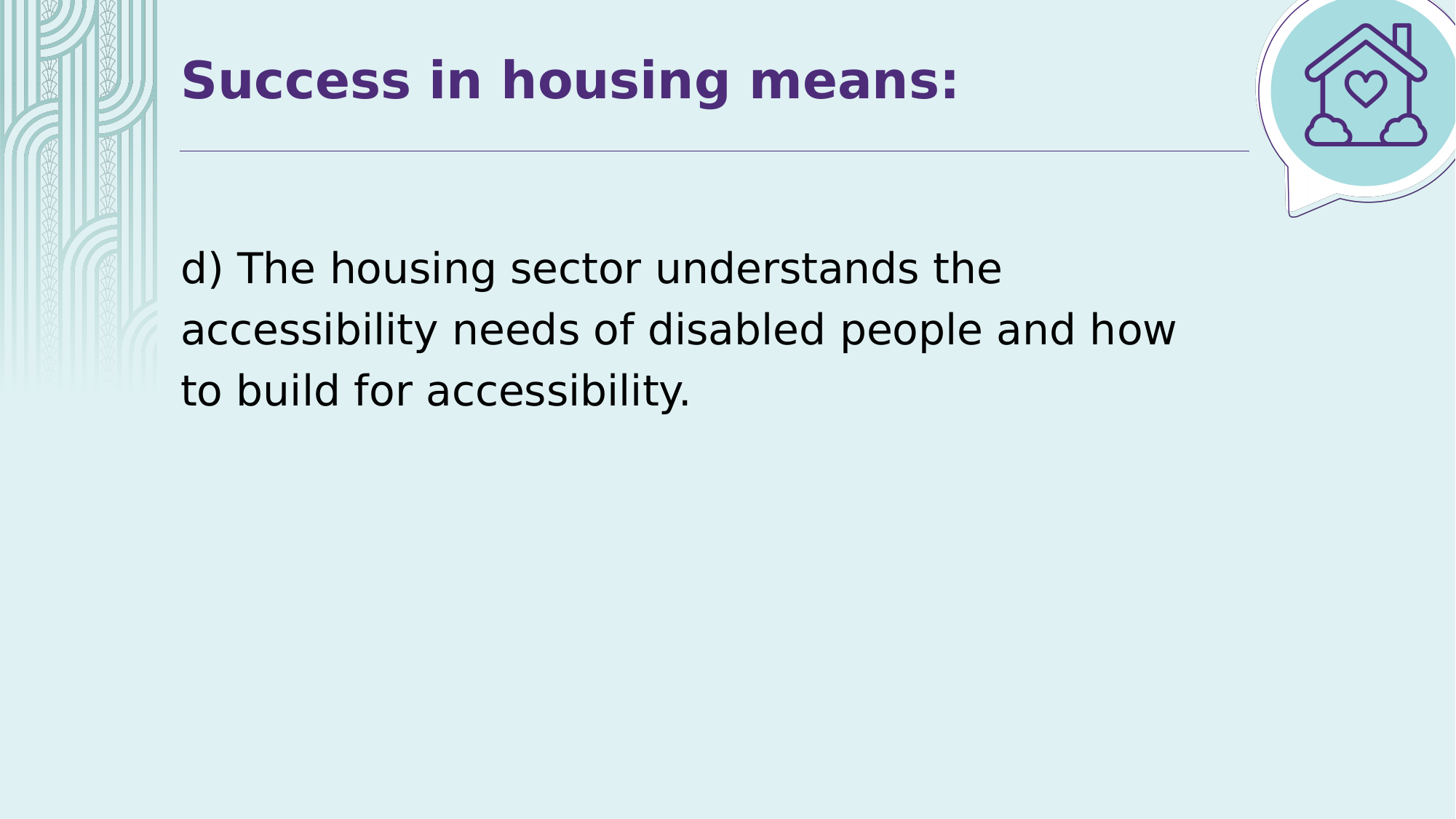

# Success in housing means:
d) The housing sector understands the accessibility needs of disabled people and how to build for accessibility.